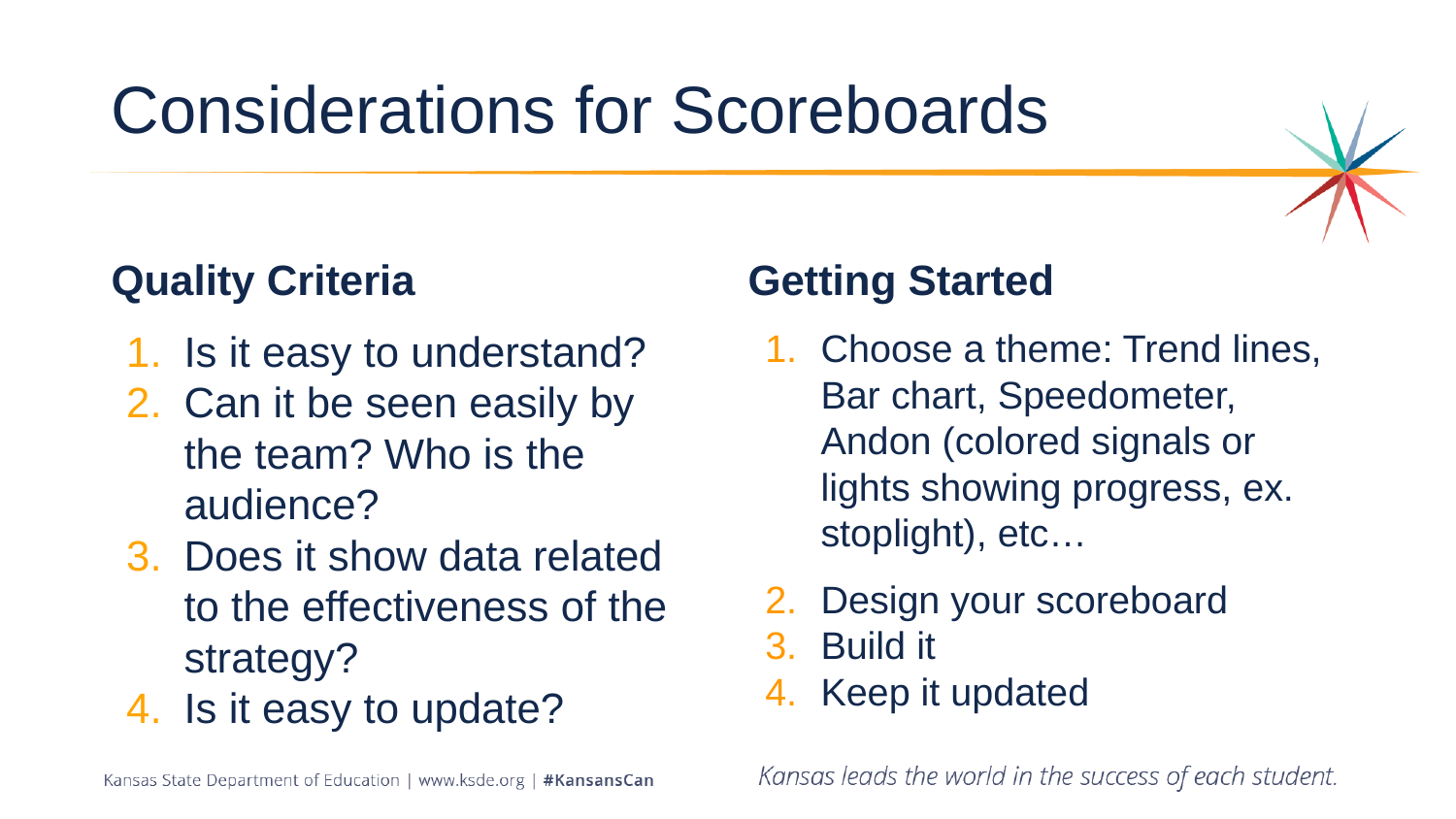

# Considerations for Scoreboards
Quality Criteria
Getting Started
Is it easy to understand?
Can it be seen easily by the team? Who is the audience?
Does it show data related to the effectiveness of the strategy?
Is it easy to update?

Choose a theme: Trend lines, Bar chart, Speedometer, Andon (colored signals or lights showing progress, ex. stoplight), etc…
Design your scoreboard
Build it
Keep it updated